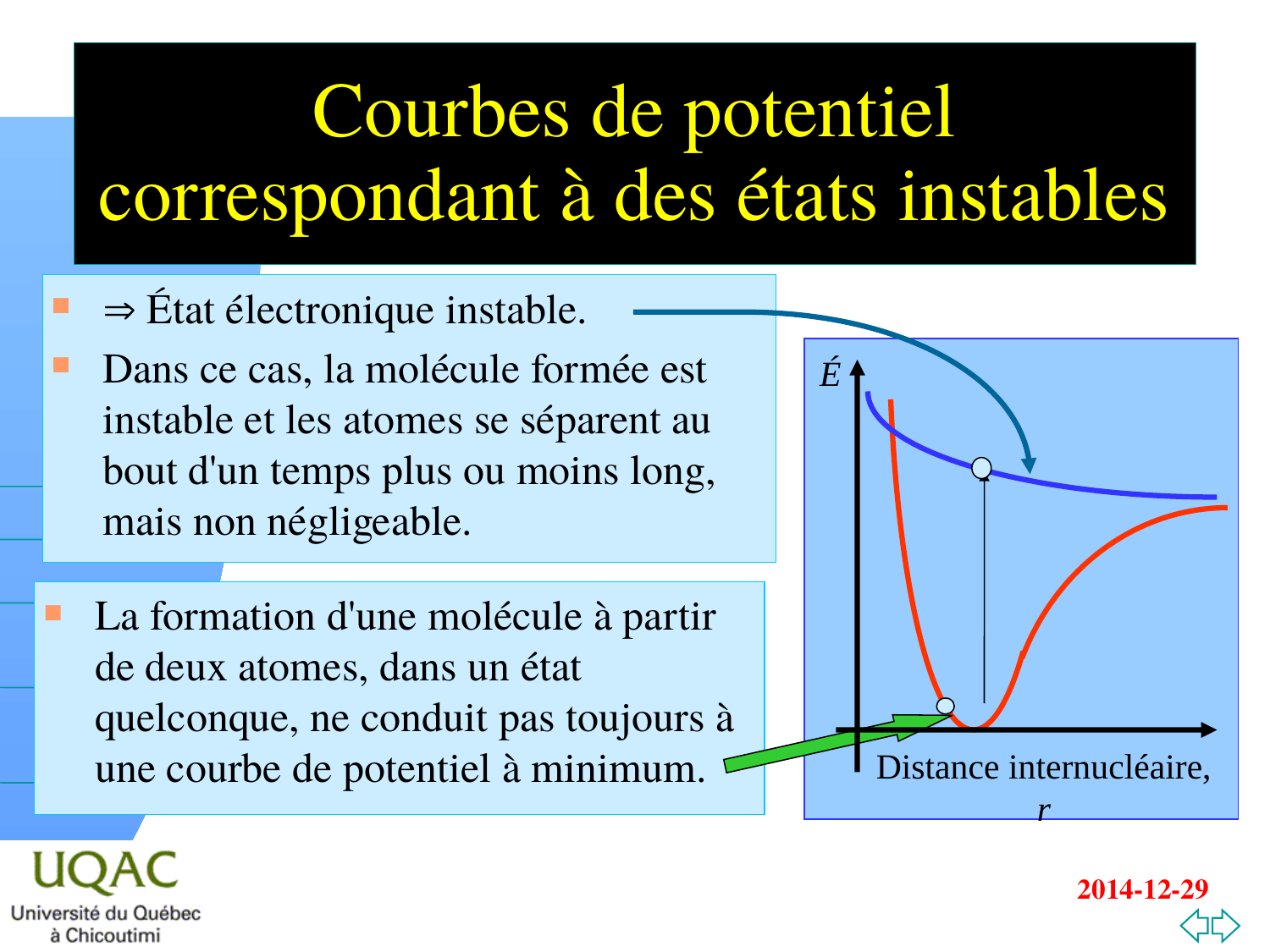

# Courbes de potentiel correspondant à des états instables
⇒ État électronique instable.
Dans ce cas, la molécule formée est instable et les atomes se séparent au bout d'un temps plus ou moins long, mais non négligeable.

É

Distance internucléaire, r

La formation d'une molécule à partir de deux atomes, dans un état quelconque, ne conduit pas toujours à une courbe de potentiel à minimum.